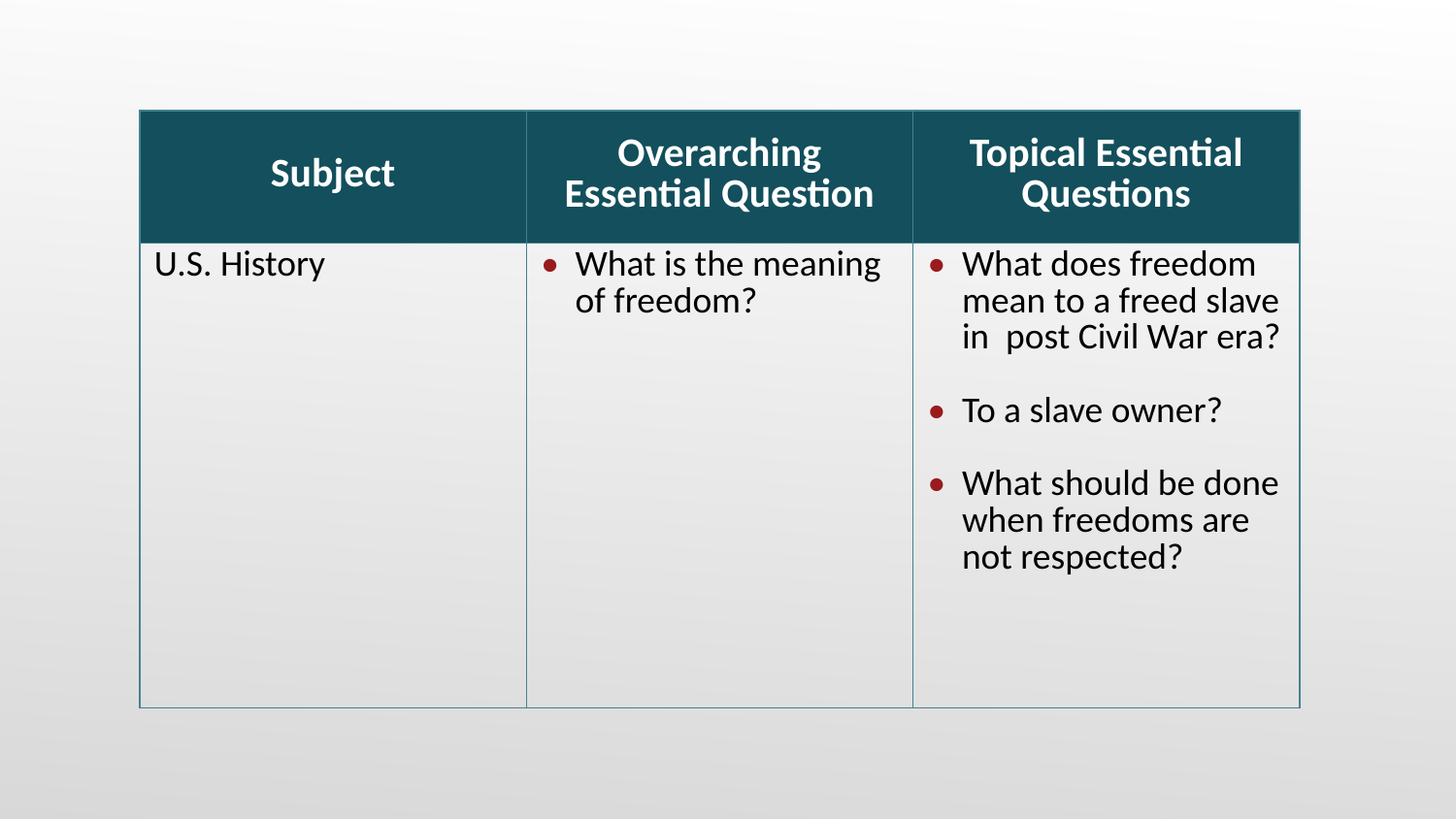

| Subject | Overarching Essential Question | Topical Essential Questions |
| --- | --- | --- |
| U.S. History | What is the meaning of freedom? | What does freedom mean to a freed slave in post Civil War era? To a slave owner? What should be done when freedoms are not respected? |